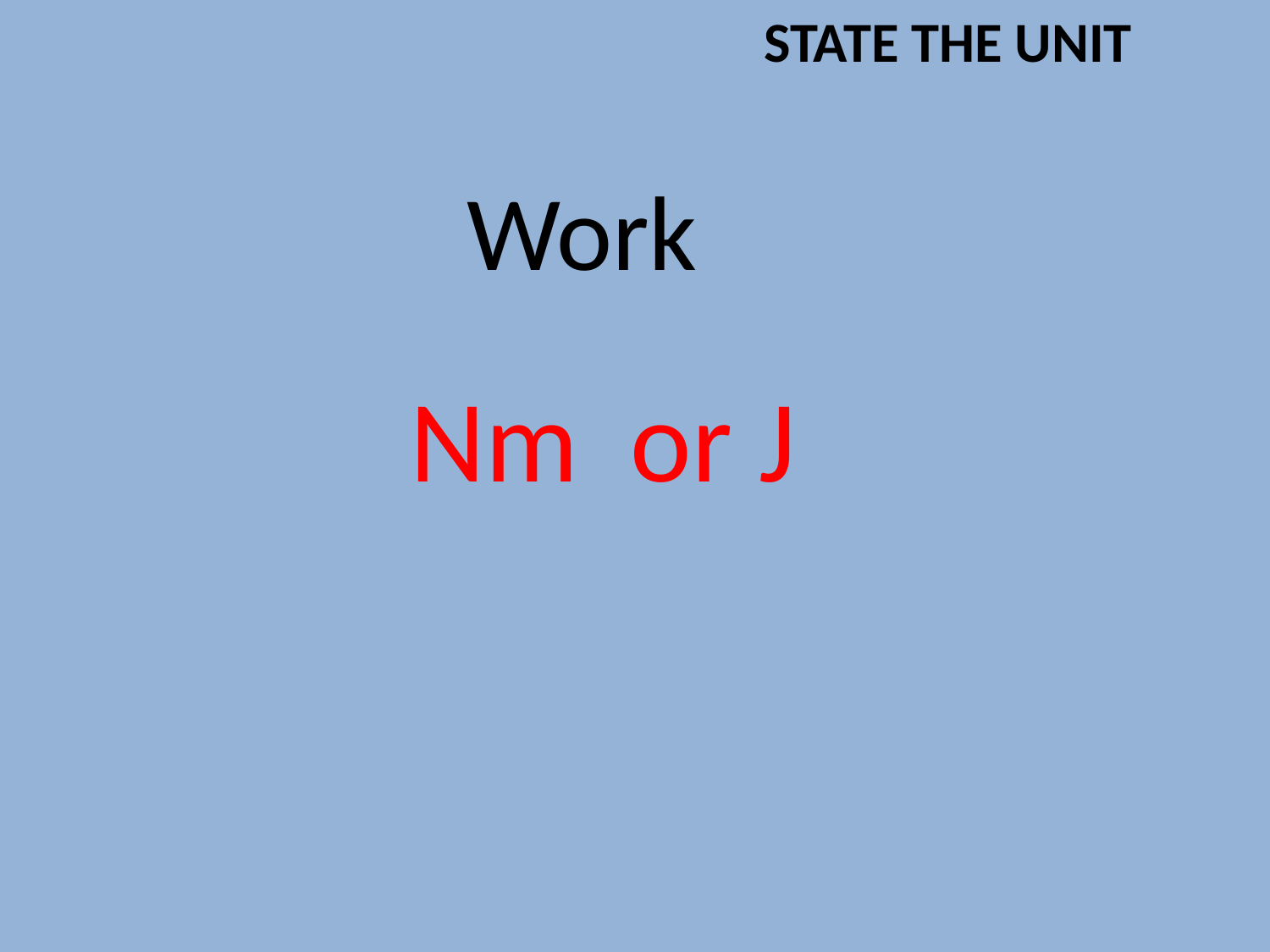

STATE THE UNIT
Work
Nm  or J